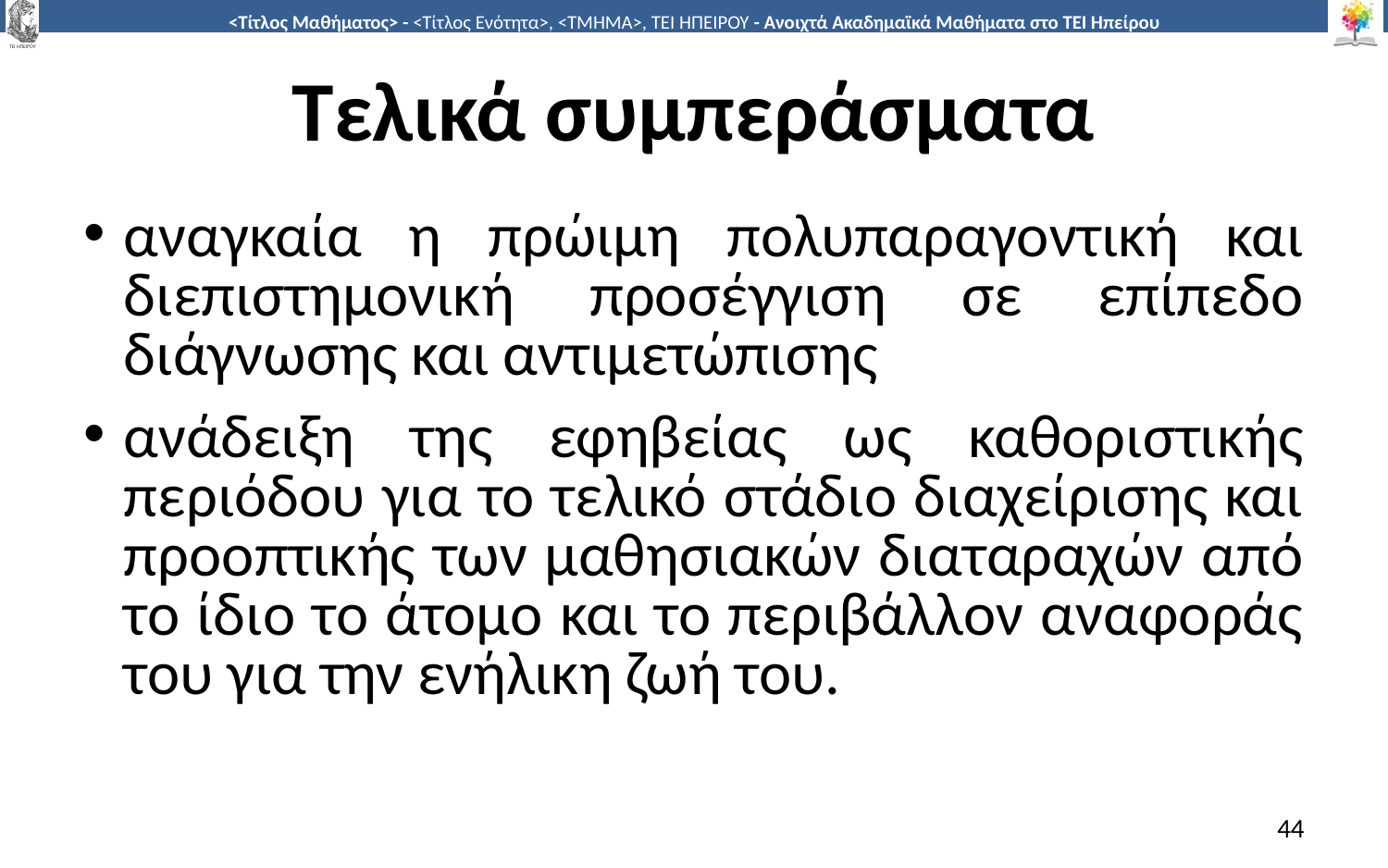

# Τελικά συμπεράσματα
αναγκαία η πρώιμη πολυπαραγοντική και διεπιστημονική προσέγγιση σε επίπεδο διάγνωσης και αντιμετώπισης
ανάδειξη της εφηβείας ως καθοριστικής περιόδου για το τελικό στάδιο διαχείρισης και προοπτικής των μαθησιακών διαταραχών από το ίδιο το άτομο και το περιβάλλον αναφοράς του για την ενήλικη ζωή του.

44